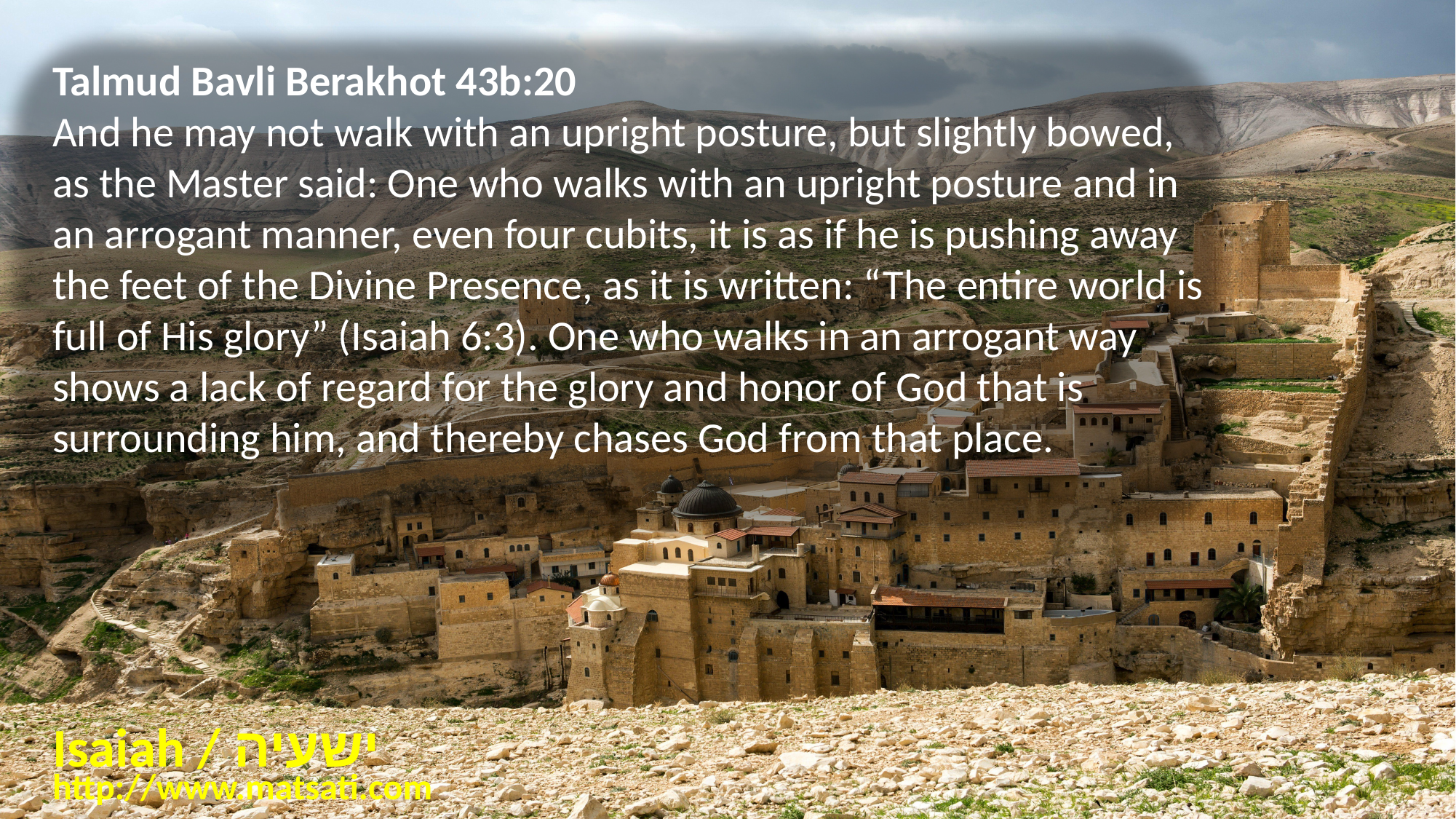

Talmud Bavli Berakhot 43b:20
And he may not walk with an upright posture, but slightly bowed, as the Master said: One who walks with an upright posture and in an arrogant manner, even four cubits, it is as if he is pushing away the feet of the Divine Presence, as it is written: “The entire world is full of His glory” (Isaiah 6:3). One who walks in an arrogant way shows a lack of regard for the glory and honor of God that is surrounding him, and thereby chases God from that place.

Isaiah / ישעיה
http://www.matsati.com